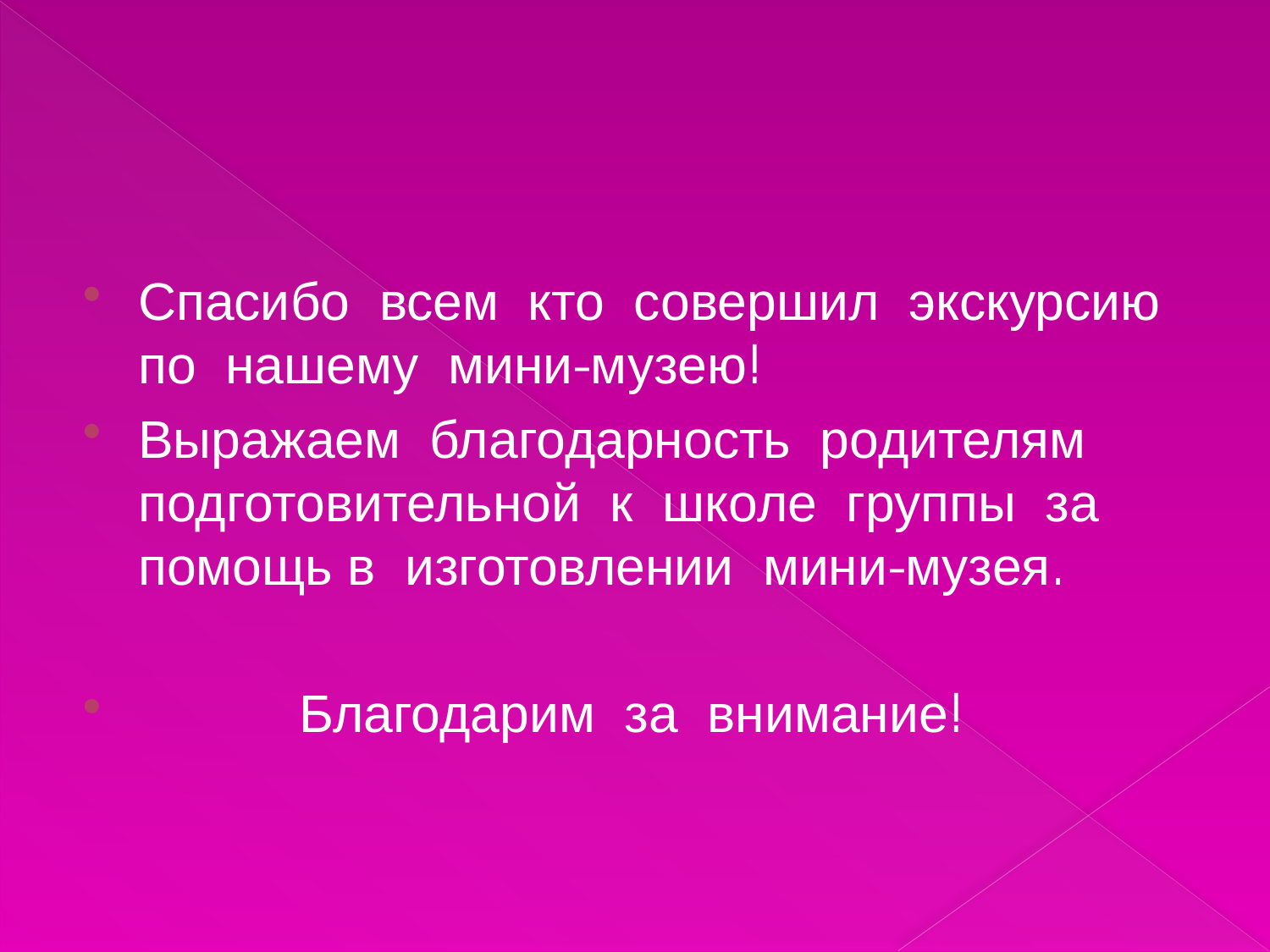

#
Спасибо  всем  кто  совершил  экскурсию  по  нашему  мини-музею!
Выражаем  благодарность  родителям  подготовительной  к  школе  группы  за  помощь в  изготовлении  мини-музея.

           Благодарим  за  внимание!